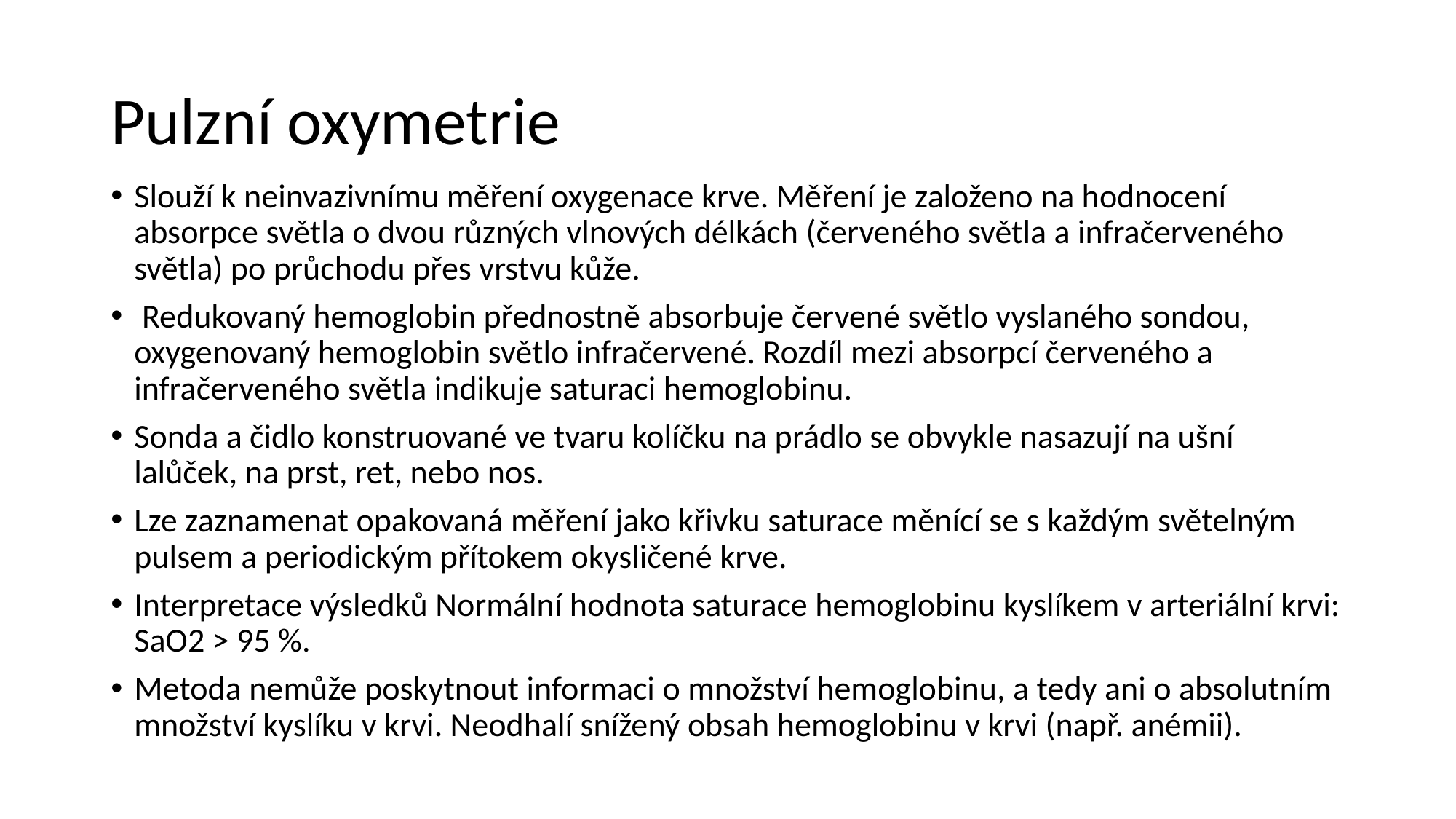

# Pulzní oxymetrie
Slouží k neinvazivnímu měření oxygenace krve. Měření je založeno na hodnocení absorpce světla o dvou různých vlnových délkách (červeného světla a infračerveného světla) po průchodu přes vrstvu kůže.
 Redukovaný hemoglobin přednostně absorbuje červené světlo vyslaného sondou, oxygenovaný hemoglobin světlo infračervené. Rozdíl mezi absorpcí červeného a infračerveného světla indikuje saturaci hemoglobinu.
Sonda a čidlo konstruované ve tvaru kolíčku na prádlo se obvykle nasazují na ušní lalůček, na prst, ret, nebo nos.
Lze zaznamenat opakovaná měření jako křivku saturace měnící se s každým světelným pulsem a periodickým přítokem okysličené krve.
Interpretace výsledků Normální hodnota saturace hemoglobinu kyslíkem v arteriální krvi: SaO2 > 95 %.
Metoda nemůže poskytnout informaci o množství hemoglobinu, a tedy ani o absolutním množství kyslíku v krvi. Neodhalí snížený obsah hemoglobinu v krvi (např. anémii).